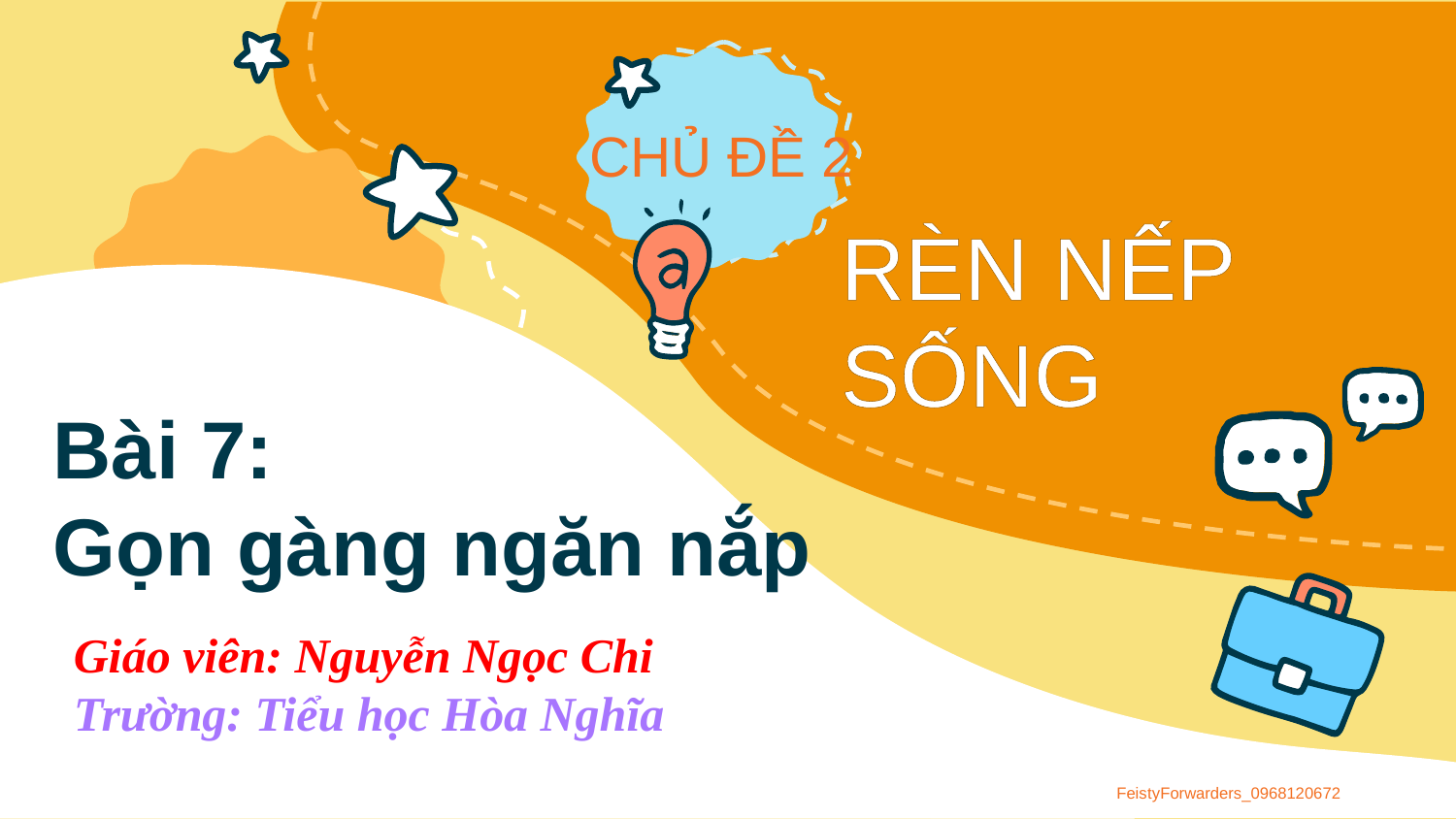

# Bài 7: Gọn gàng ngăn nắp
Giáo viên: Nguyễn Ngọc Chi
Trường: Tiểu học Hòa Nghĩa